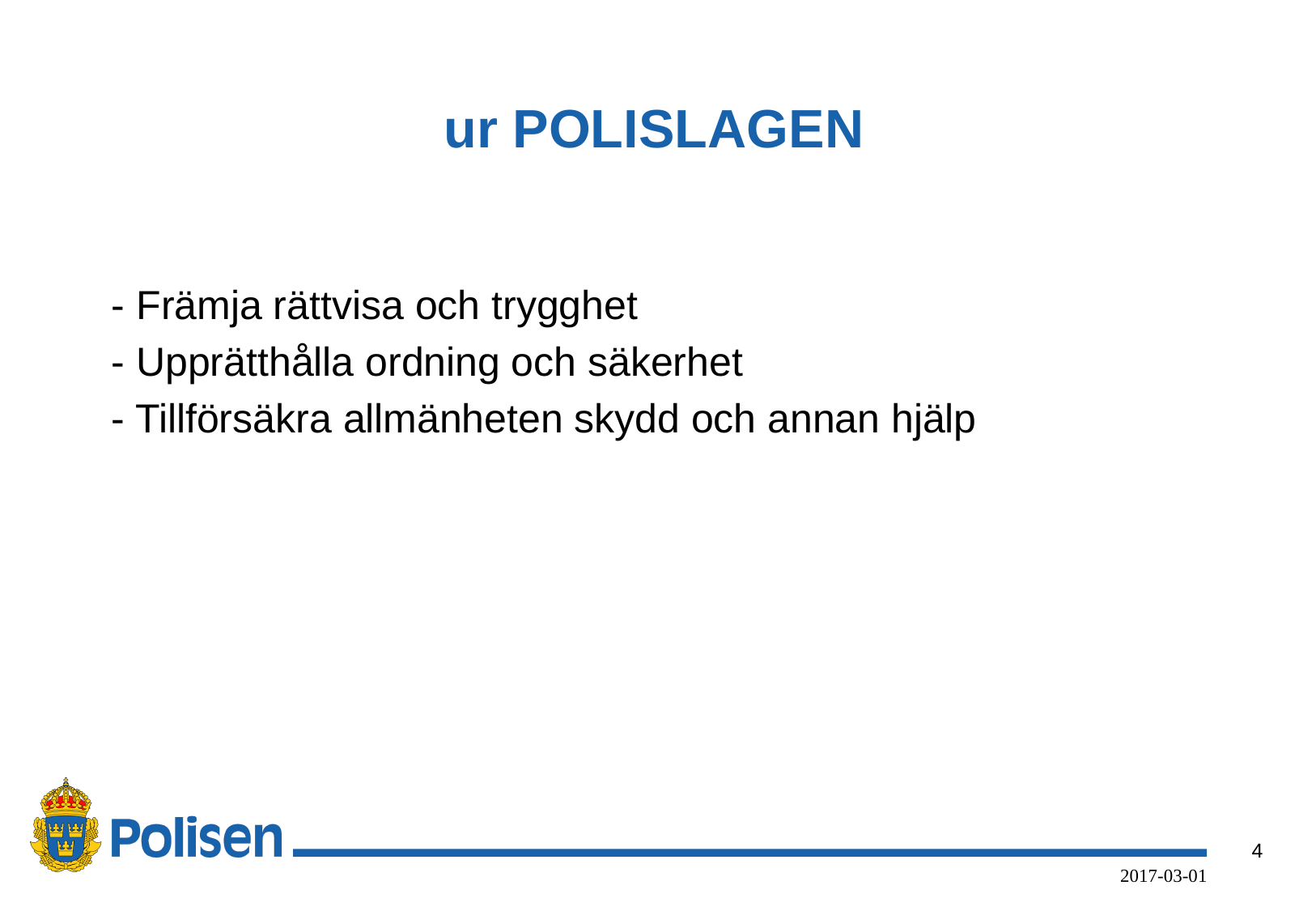

# ur POLISLAGEN
- Främja rättvisa och trygghet
- Upprätthålla ordning och säkerhet
- Tillförsäkra allmänheten skydd och annan hjälp